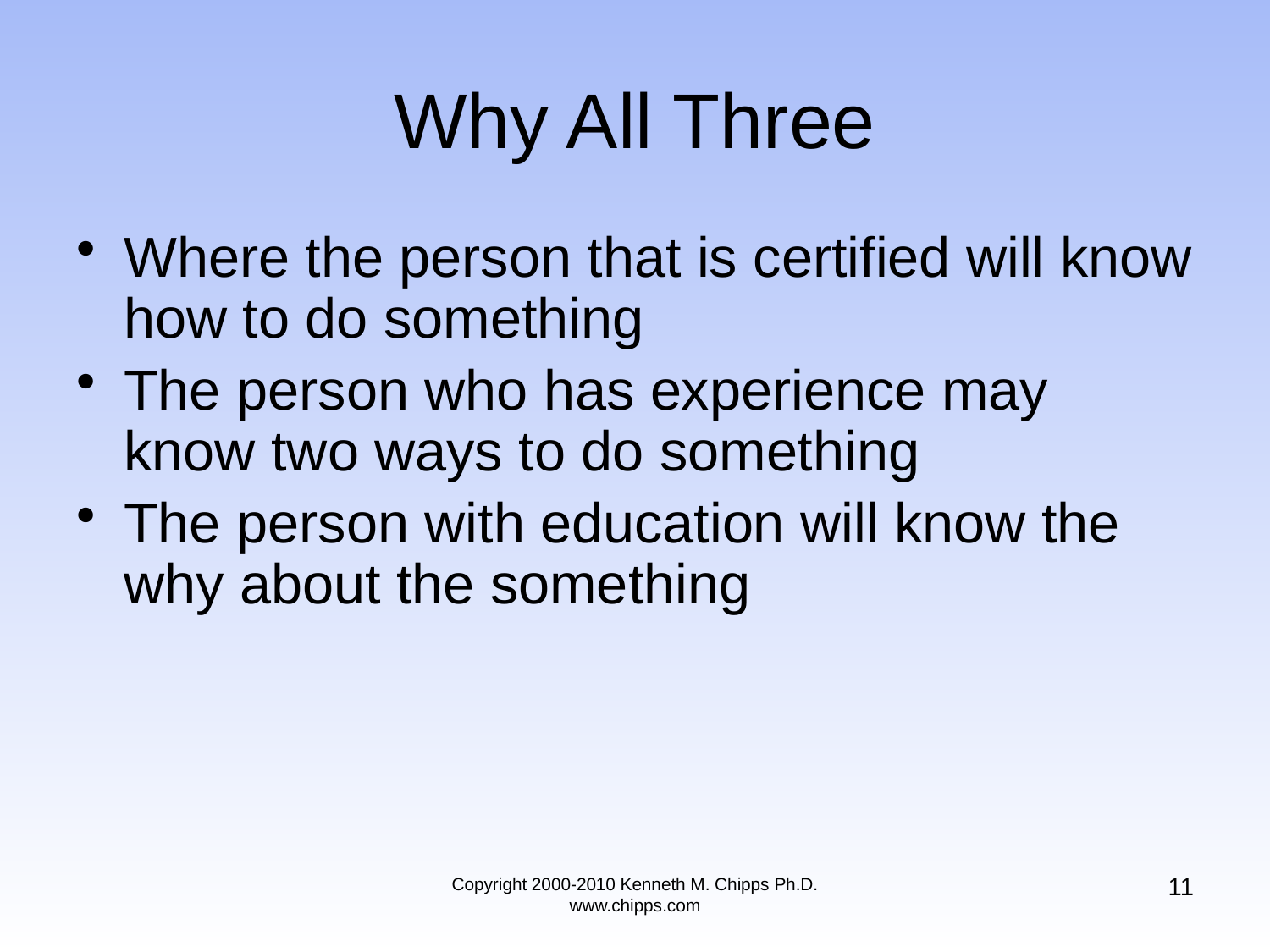

# Why All Three
Where the person that is certified will know how to do something
The person who has experience may know two ways to do something
The person with education will know the why about the something
11
Copyright 2000-2010 Kenneth M. Chipps Ph.D. www.chipps.com